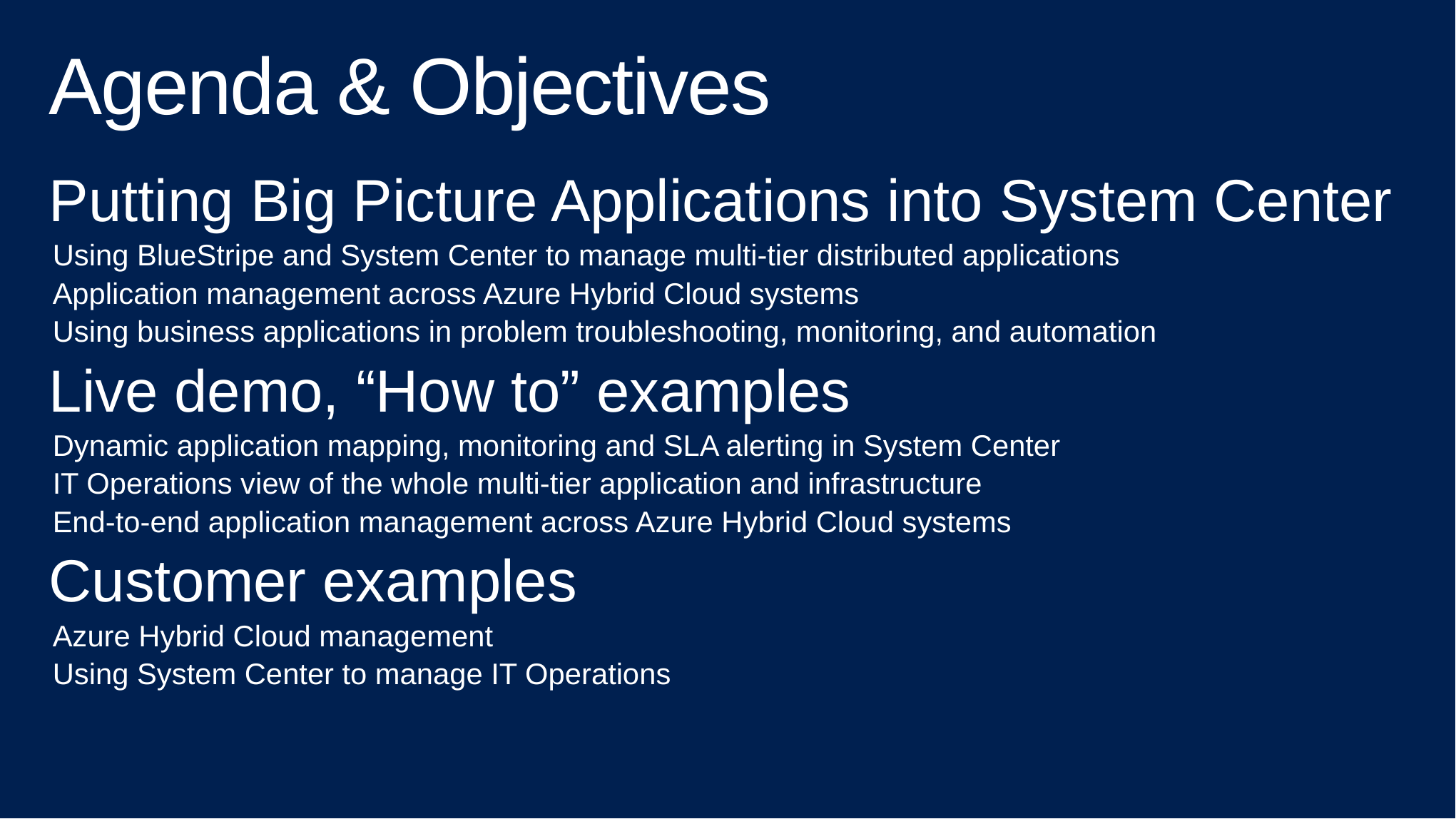

# Agenda & Objectives
Putting Big Picture Applications into System Center
Using BlueStripe and System Center to manage multi-tier distributed applications
Application management across Azure Hybrid Cloud systems
Using business applications in problem troubleshooting, monitoring, and automation
Live demo, “How to” examples
Dynamic application mapping, monitoring and SLA alerting in System Center
IT Operations view of the whole multi-tier application and infrastructure
End-to-end application management across Azure Hybrid Cloud systems
Customer examples
Azure Hybrid Cloud management
Using System Center to manage IT Operations